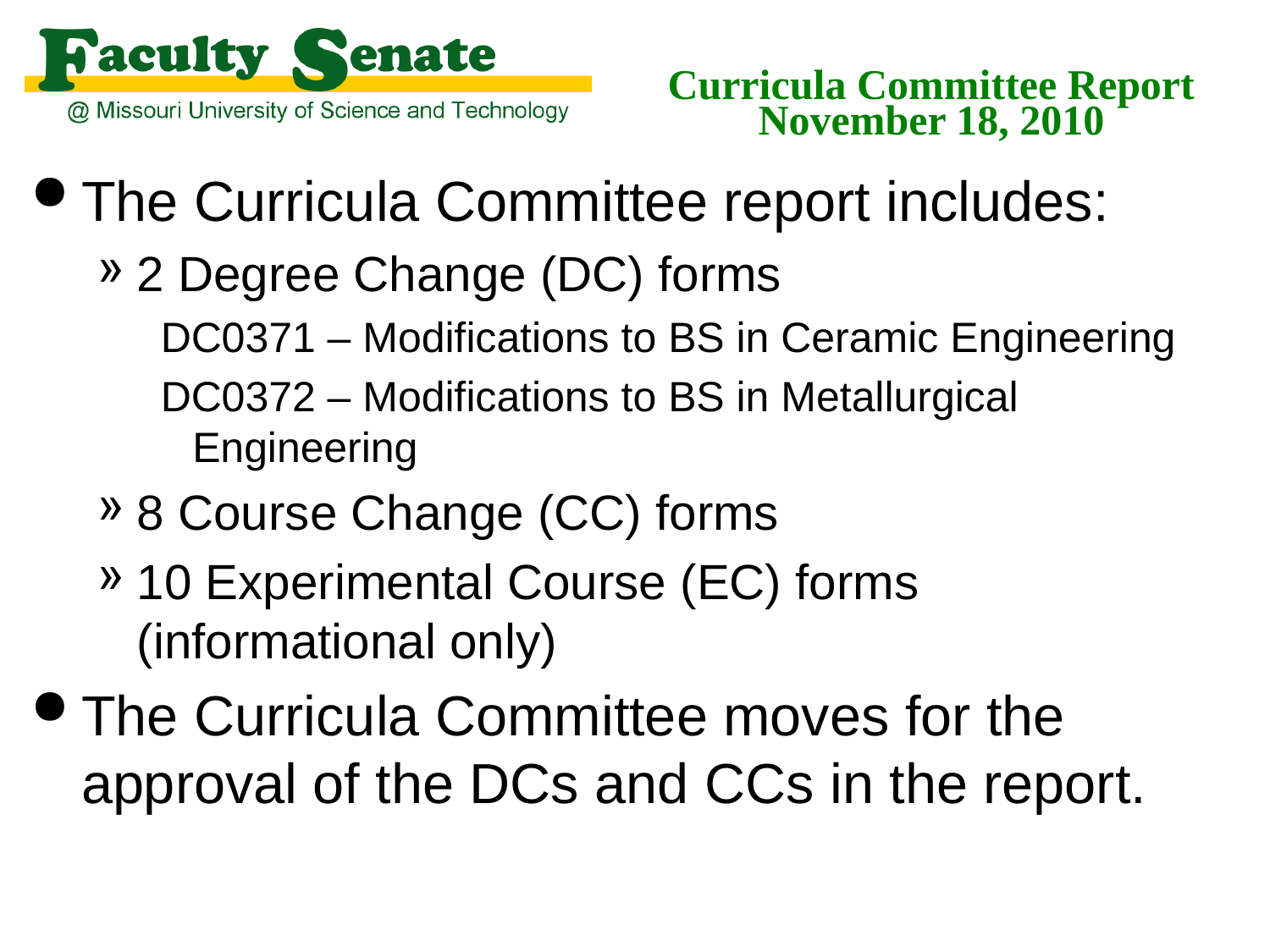

# Curricula Committee Report November 18, 2010
The Curricula Committee report includes:
2 Degree Change (DC) forms
DC0371 – Modifications to BS in Ceramic Engineering
DC0372 – Modifications to BS in Metallurgical Engineering
8 Course Change (CC) forms
10 Experimental Course (EC) forms (informational only)
The Curricula Committee moves for the approval of the DCs and CCs in the report.